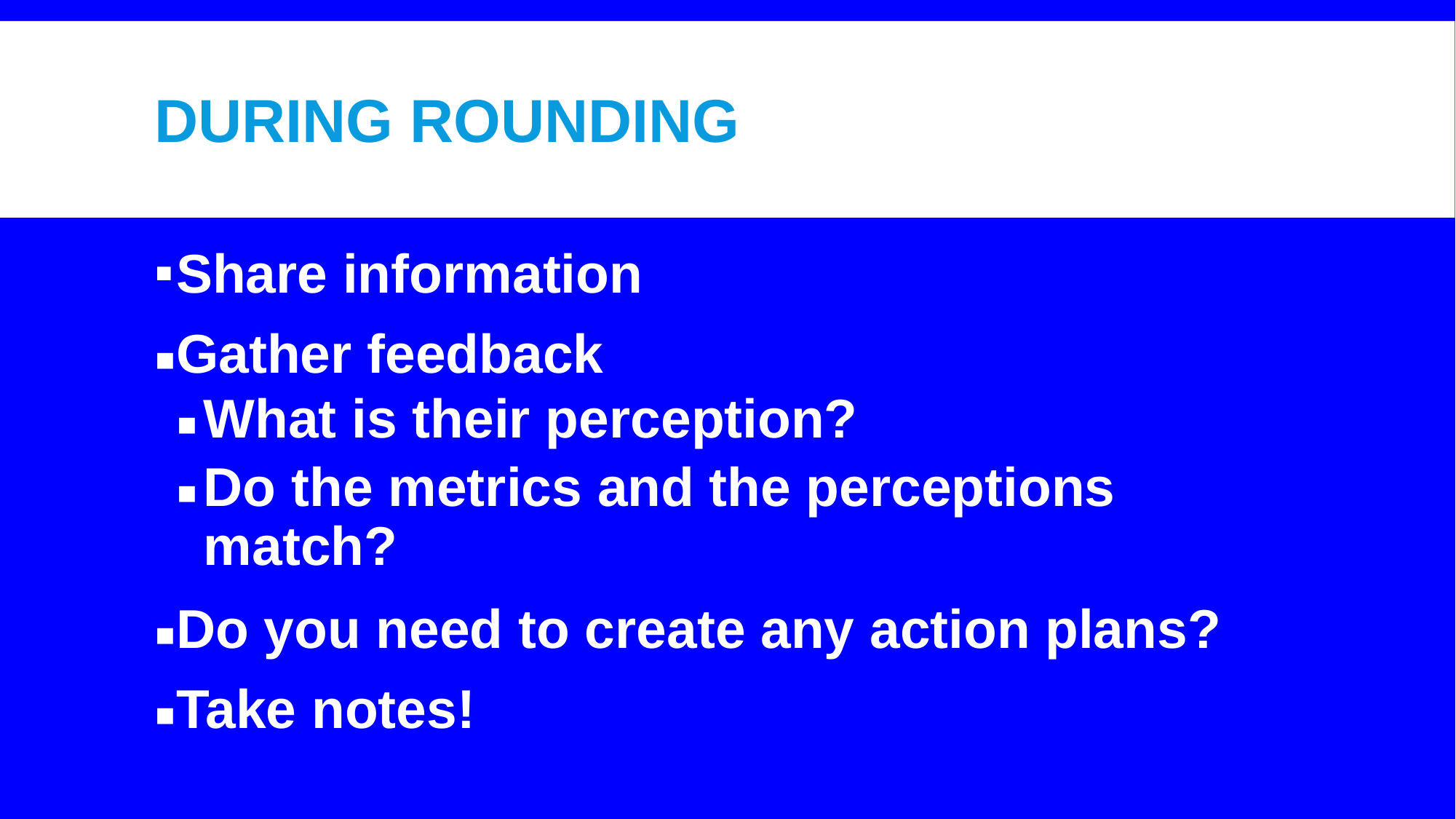

# DURING ROUNDING
Share information
Gather feedback
What is their perception?
Do the metrics and the perceptions match?
Do you need to create any action plans?
Take notes!